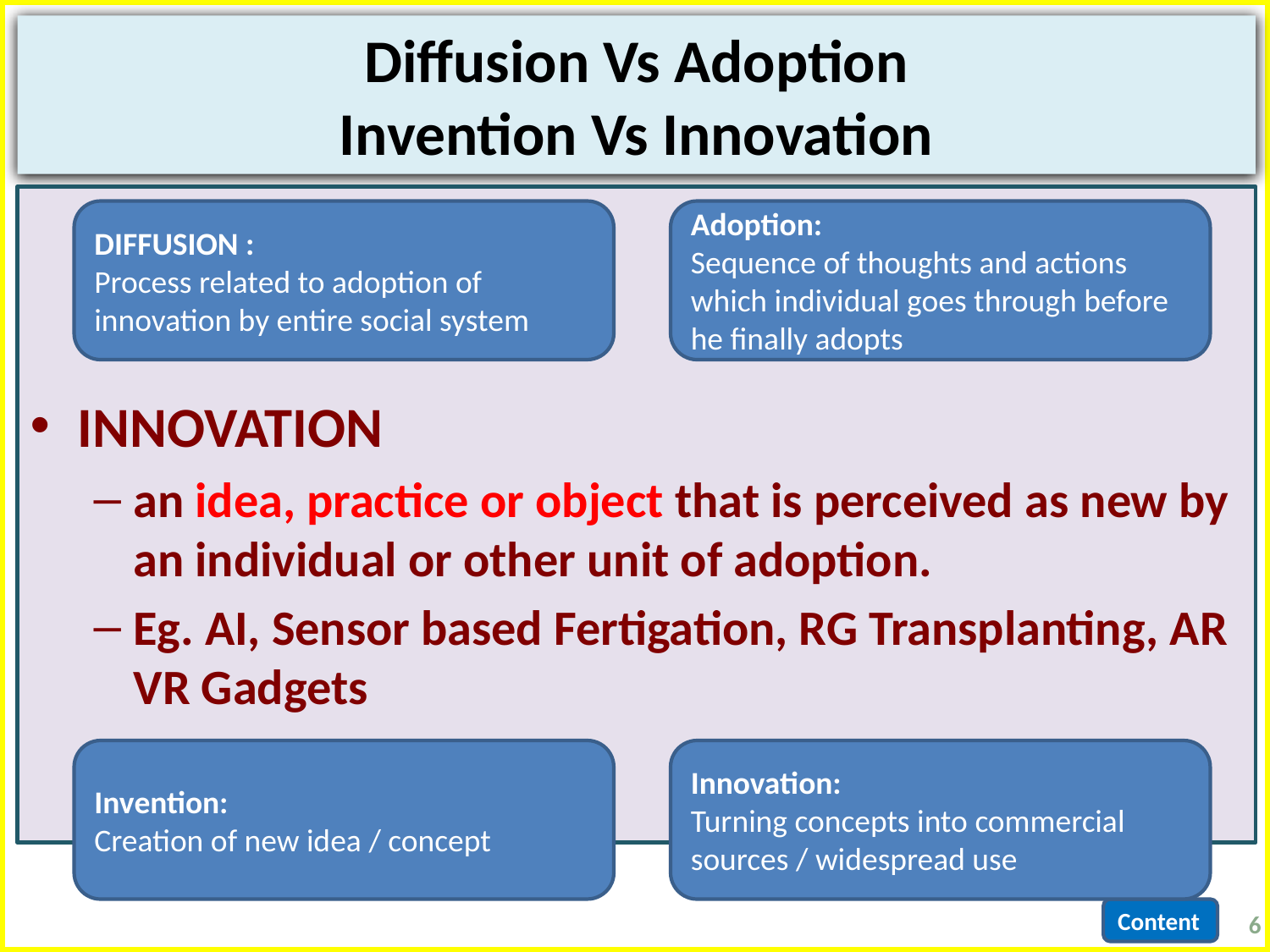

# Diffusion Vs Adoption Invention Vs Innovation

INNOVATION
an idea, practice or object that is perceived as new by an individual or other unit of adoption.
Eg. AI, Sensor based Fertigation, RG Transplanting, AR VR Gadgets

DIFFUSION :
Process related to adoption of innovation by entire social system
Adoption:
Sequence of thoughts and actions which individual goes through before he finally adopts
Invention:
Creation of new idea / concept
Innovation:
Turning concepts into commercial sources / widespread use
6